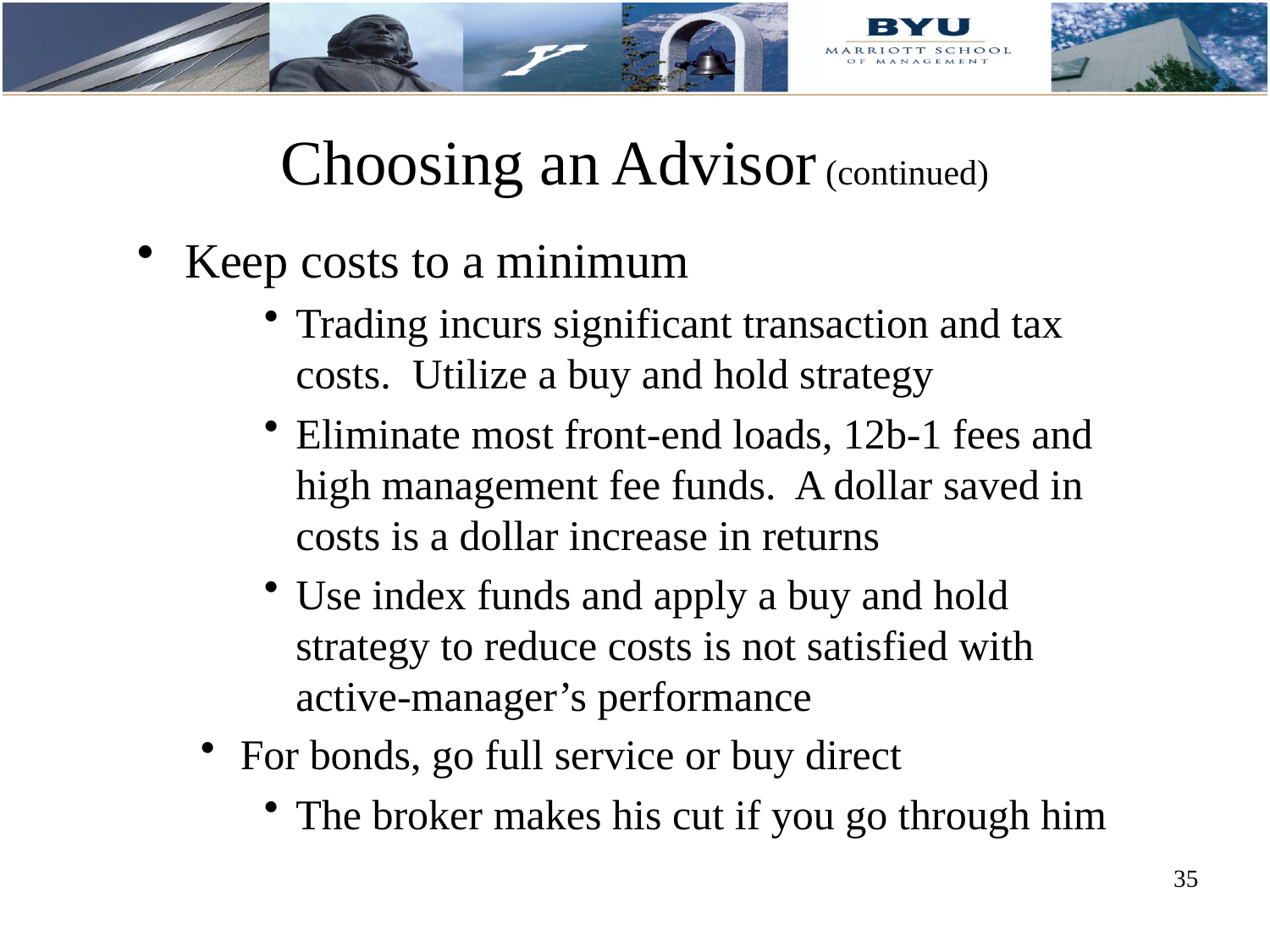

Choosing an Advisor (continued)
Keep costs to a minimum
Trading incurs significant transaction and tax costs.  Utilize a buy and hold strategy
Eliminate most front-end loads, 12b-1 fees and high management fee funds.  A dollar saved in costs is a dollar increase in returns
Use index funds and apply a buy and hold strategy to reduce costs is not satisfied with active-manager’s performance
For bonds, go full service or buy direct
The broker makes his cut if you go through him